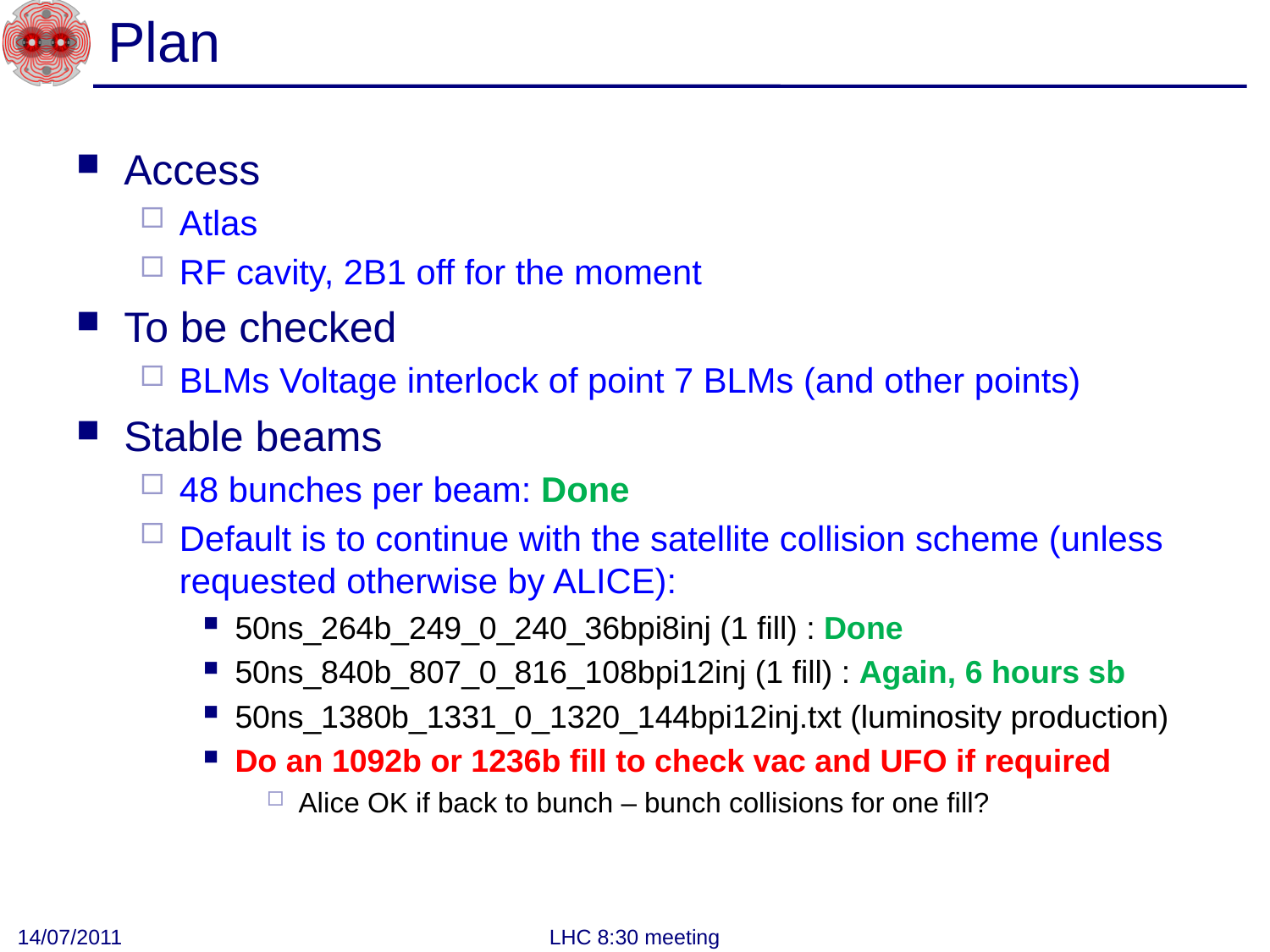

# Plan
Access
Atlas
RF cavity, 2B1 off for the moment
To be checked
BLMs Voltage interlock of point 7 BLMs (and other points)
Stable beams
48 bunches per beam: Done
Default is to continue with the satellite collision scheme (unless requested otherwise by ALICE):
50ns_264b_249_0_240_36bpi8inj (1 fill) : Done
50ns_840b_807_0_816_108bpi12inj (1 fill) : Again, 6 hours sb
50ns_1380b_1331_0_1320_144bpi12inj.txt (luminosity production)
Do an 1092b or 1236b fill to check vac and UFO if required
Alice OK if back to bunch – bunch collisions for one fill?

14/07/2011
LHC 8:30 meeting